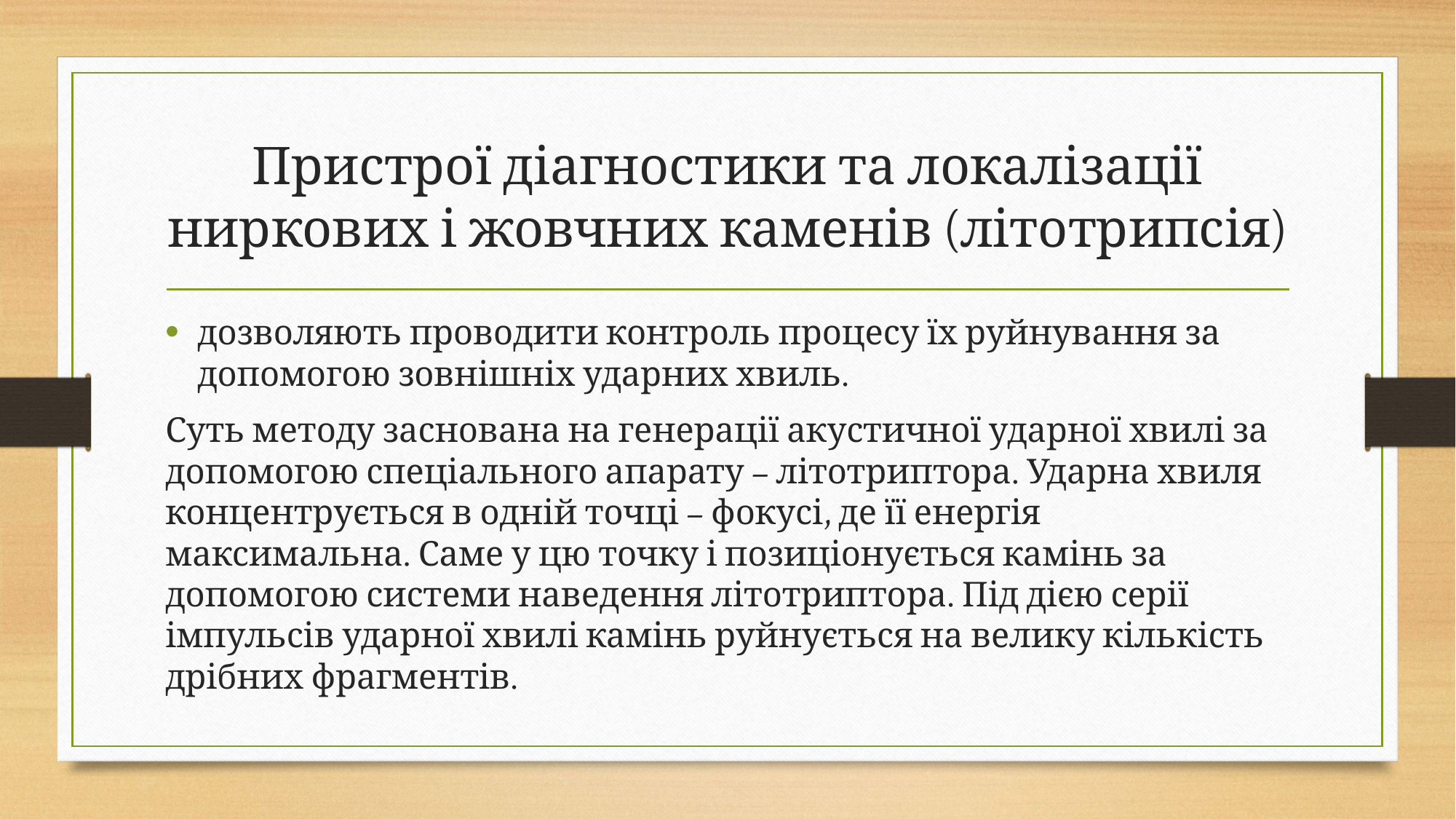

# Пристрої діагностики та локалізації ниркових і жовчних каменів (літотрипсія)
дозволяють проводити контроль процесу їх руйнування за допомогою зовнішніх ударних хвиль.
Суть методу заснована на генерації акустичної ударної хвилі за допомогою спеціального апарату – літотриптора. Ударна хвиля концентрується в одній точці – фокусі, де її енергія максимальна. Саме у цю точку і позиціонується камінь за допомогою системи наведення літотриптора. Під дією серії імпульсів ударної хвилі камінь руйнується на велику кількість дрібних фрагментів.